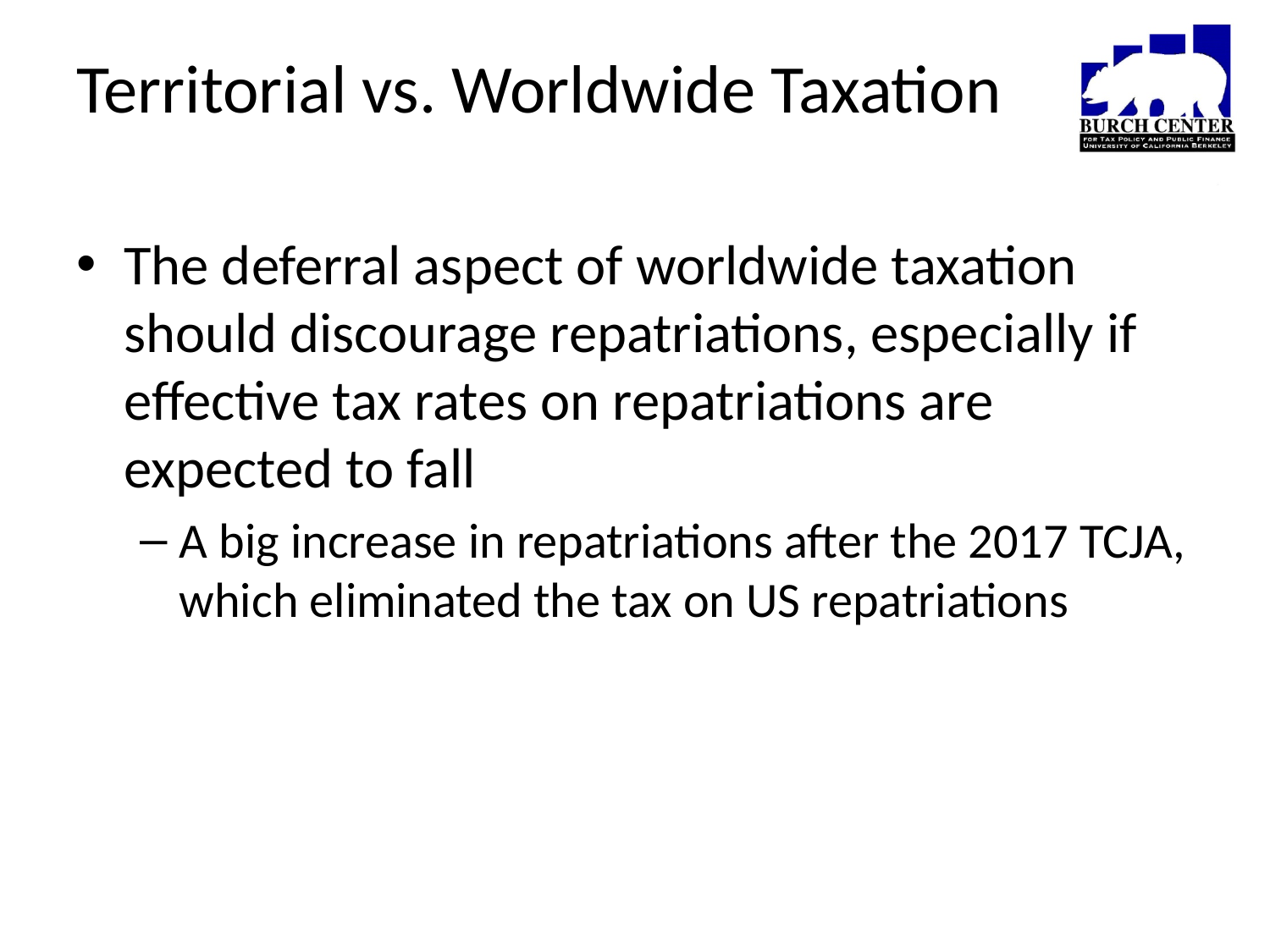

# Territorial vs. Worldwide Taxation
The deferral aspect of worldwide taxation should discourage repatriations, especially if effective tax rates on repatriations are expected to fall
A big increase in repatriations after the 2017 TCJA, which eliminated the tax on US repatriations